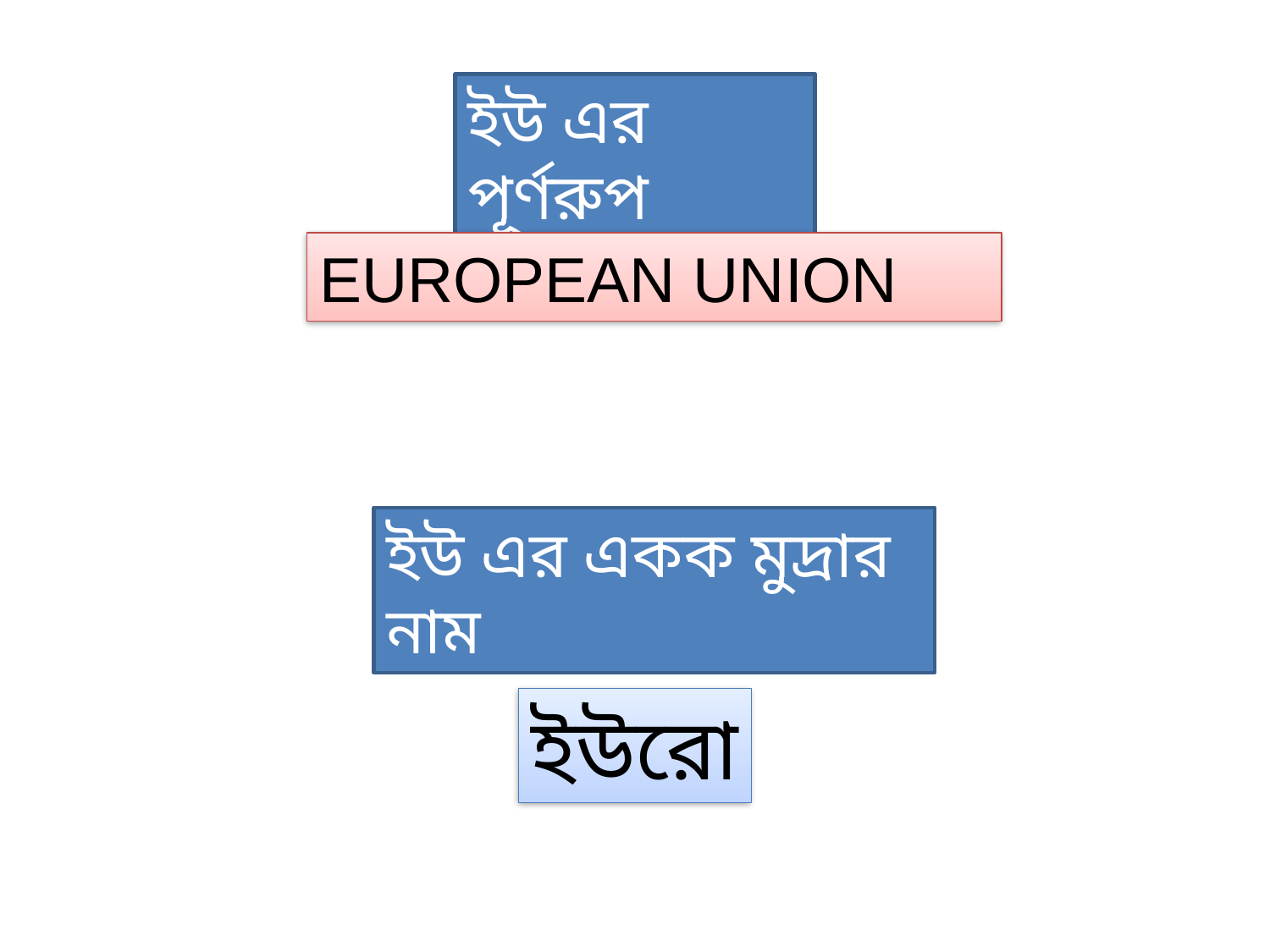

ইউ এর পূর্ণরুপ
EUROPEAN UNION
ইউ এর একক মুদ্রার নাম
ইউরো